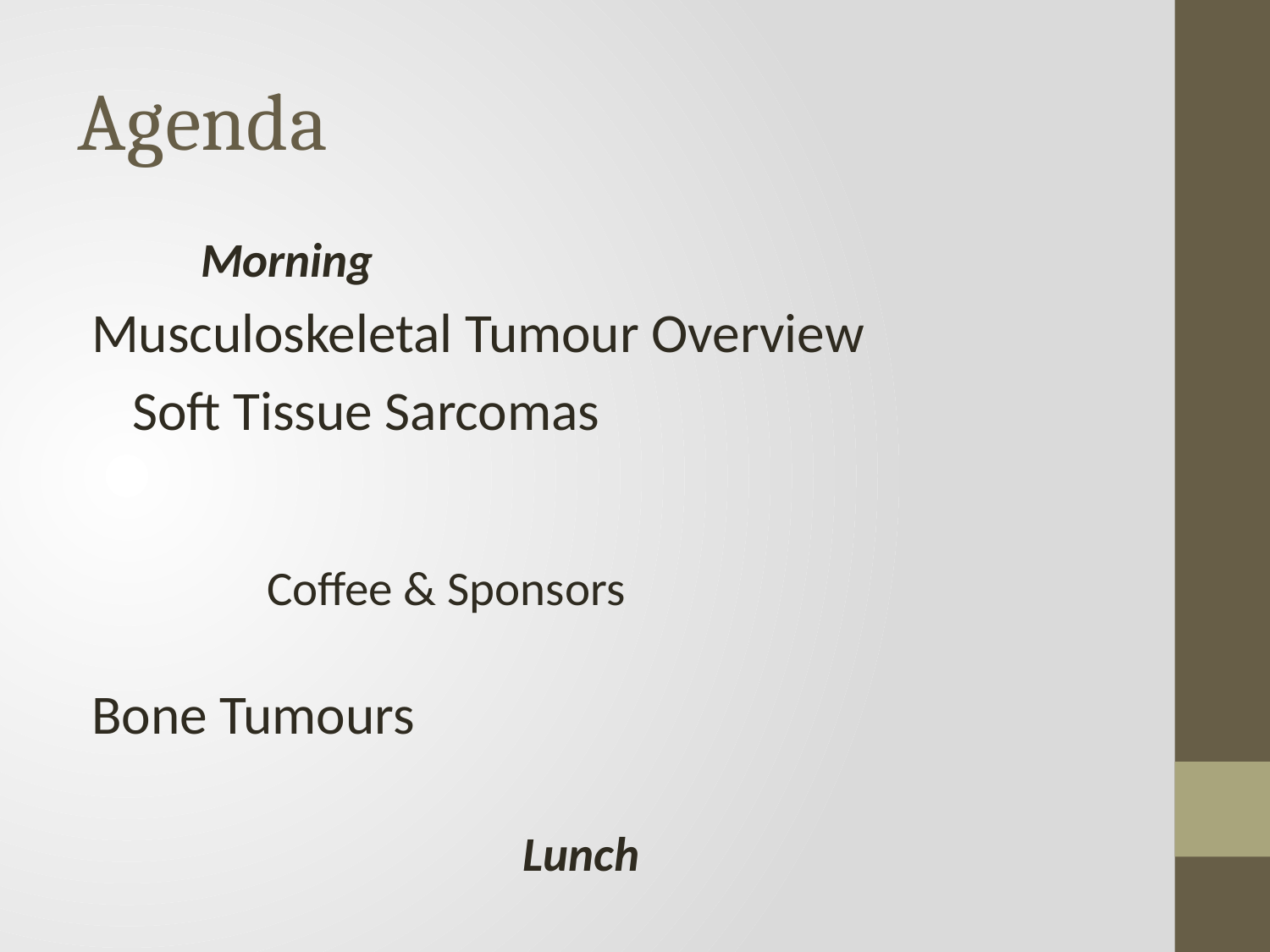

# Agenda
			Morning
	Musculoskeletal Tumour Overview
	Soft Tissue Sarcomas

		      Coffee & Sponsors

	Bone Tumours

	 Lunch